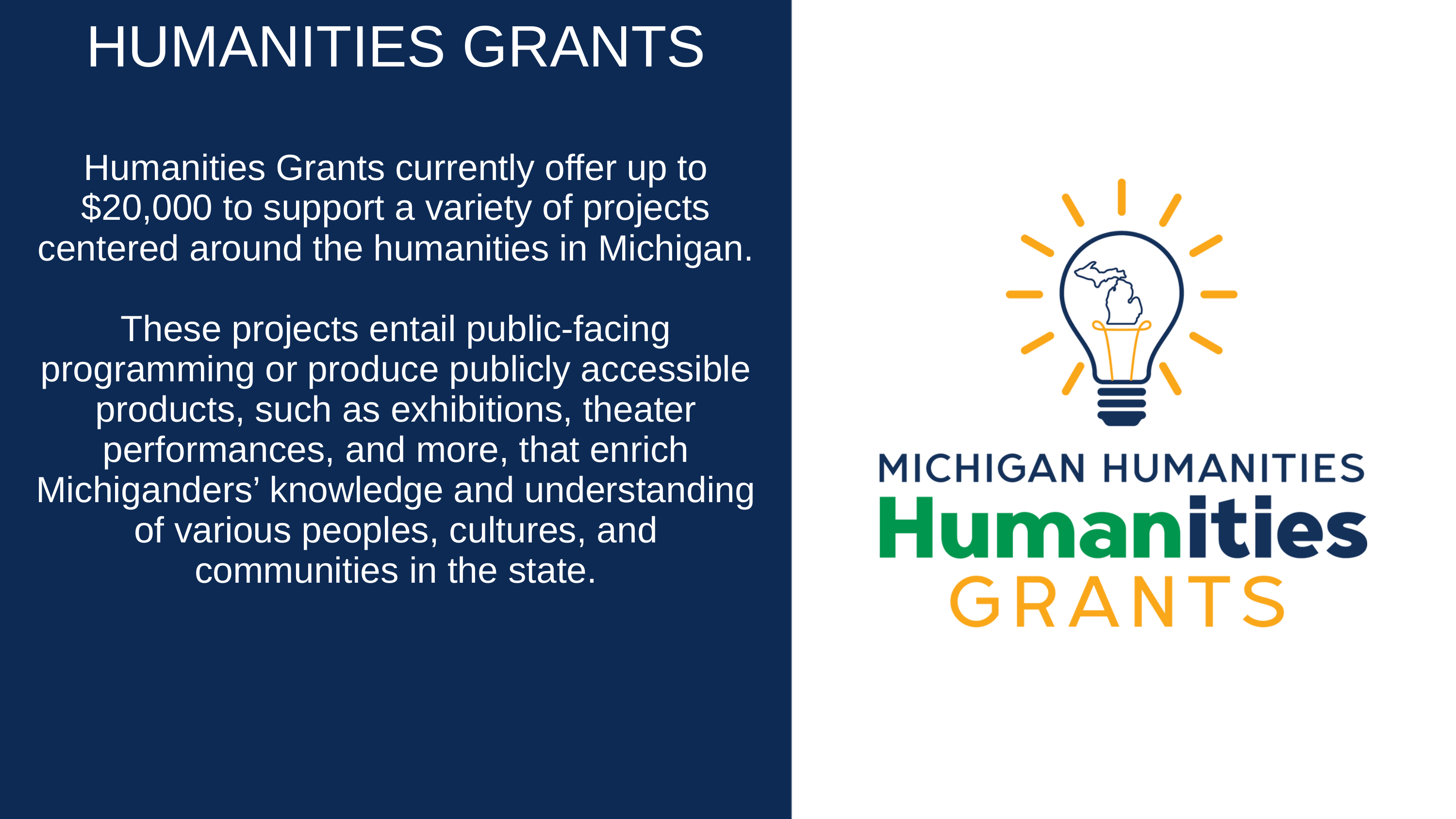

HUMANITIES GRANTS
Humanities Grants currently offer up to $20,000 to support a variety of projects centered around the humanities in Michigan.

These projects entail public-facing programming or produce publicly accessible products, such as exhibitions, theater performances, and more, that enrich Michiganders’ knowledge and understanding of various peoples, cultures, and communities in the state.